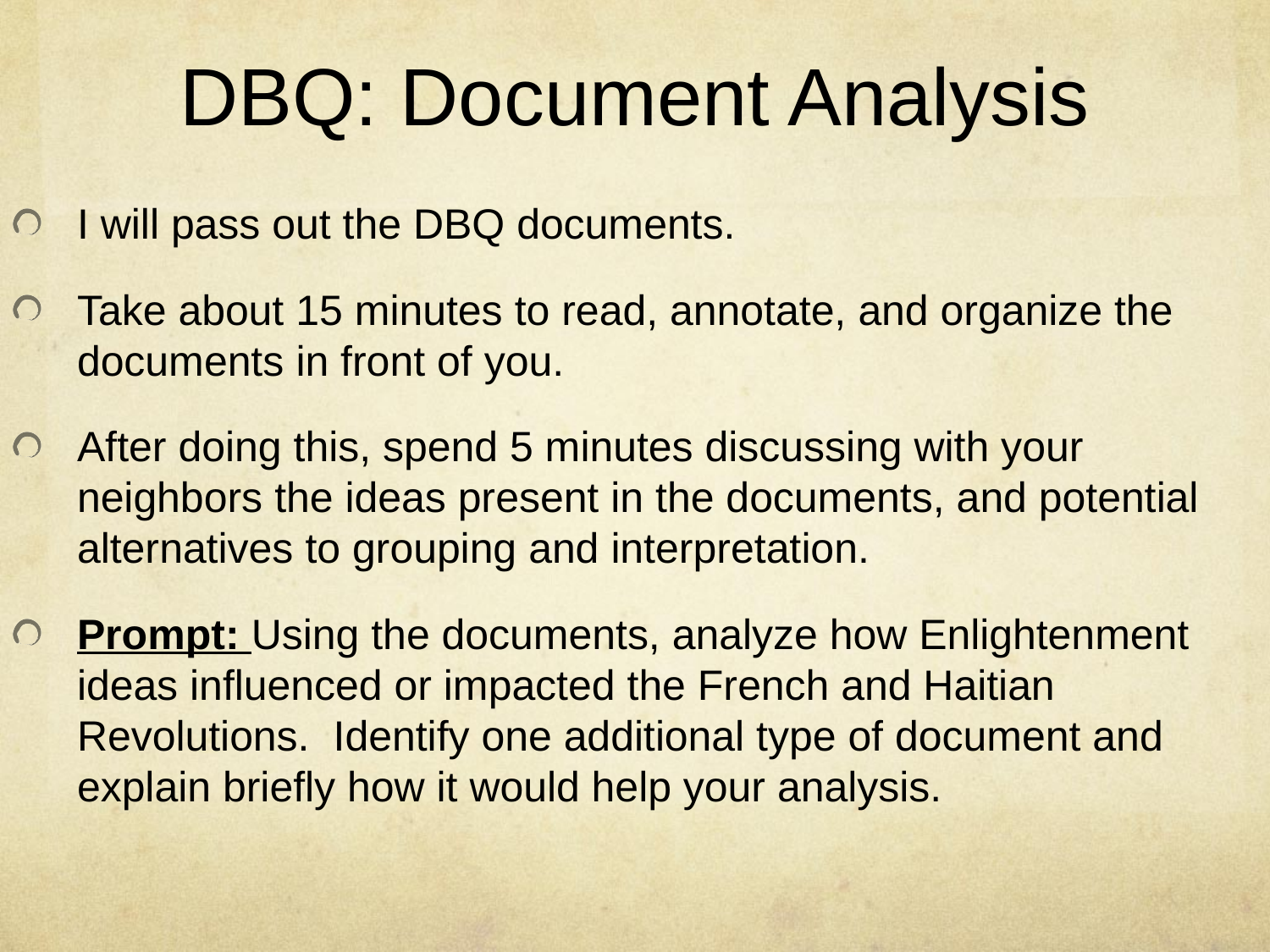

# DBQ: Document Analysis
I will pass out the DBQ documents.
Take about 15 minutes to read, annotate, and organize the documents in front of you.
After doing this, spend 5 minutes discussing with your neighbors the ideas present in the documents, and potential alternatives to grouping and interpretation.
Prompt: Using the documents, analyze how Enlightenment ideas influenced or impacted the French and Haitian Revolutions.  Identify one additional type of document and explain briefly how it would help your analysis.